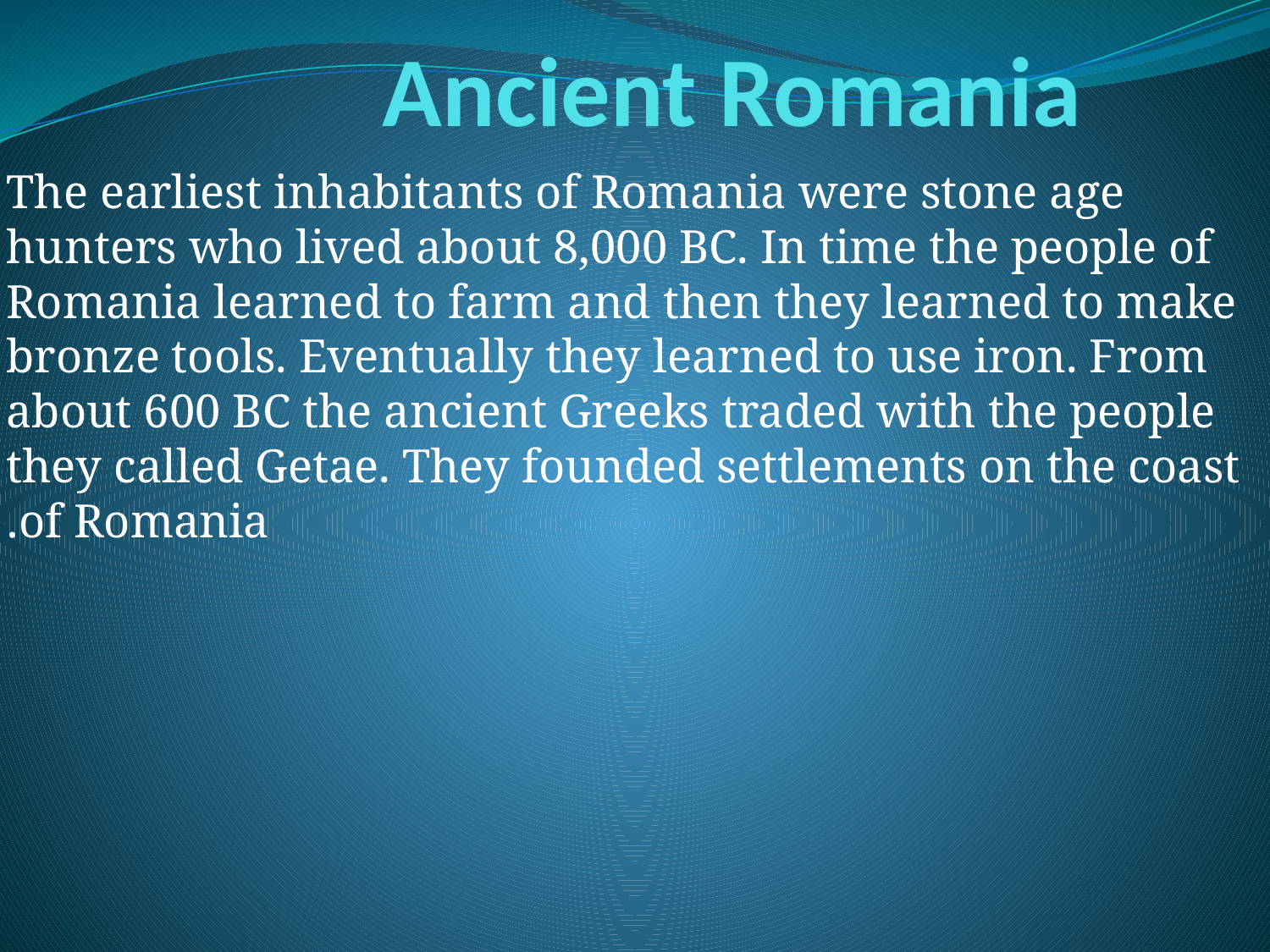

# Ancient Romania
The earliest inhabitants of Romania were stone age hunters who lived about 8,000 BC. In time the people of Romania learned to farm and then they learned to make bronze tools. Eventually they learned to use iron. From about 600 BC the ancient Greeks traded with the people they called Getae. They founded settlements on the coast of Romania.